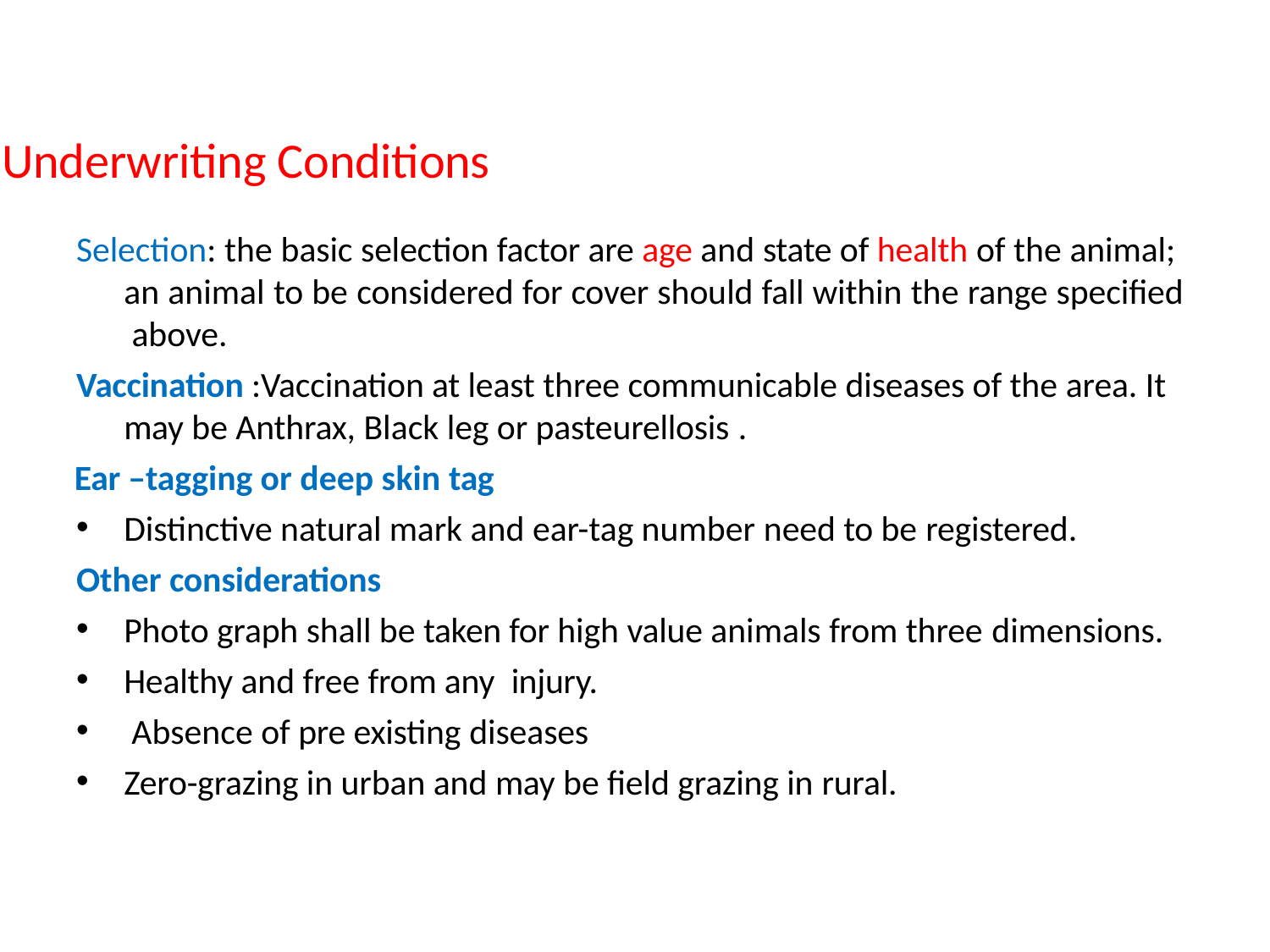

# Underwriting Conditions
Selection: the basic selection factor are age and state of health of the animal;  an animal to be considered for cover should fall within the range specified  above.
Vaccination :Vaccination at least three communicable diseases of the area. It  may be Anthrax, Black leg or pasteurellosis .
Ear –tagging or deep skin tag
Distinctive natural mark and ear-tag number need to be registered.
Other considerations
Photo graph shall be taken for high value animals from three dimensions.
Healthy and free from any  injury.
Absence of pre existing diseases
Zero-grazing in urban and may be field grazing in rural.